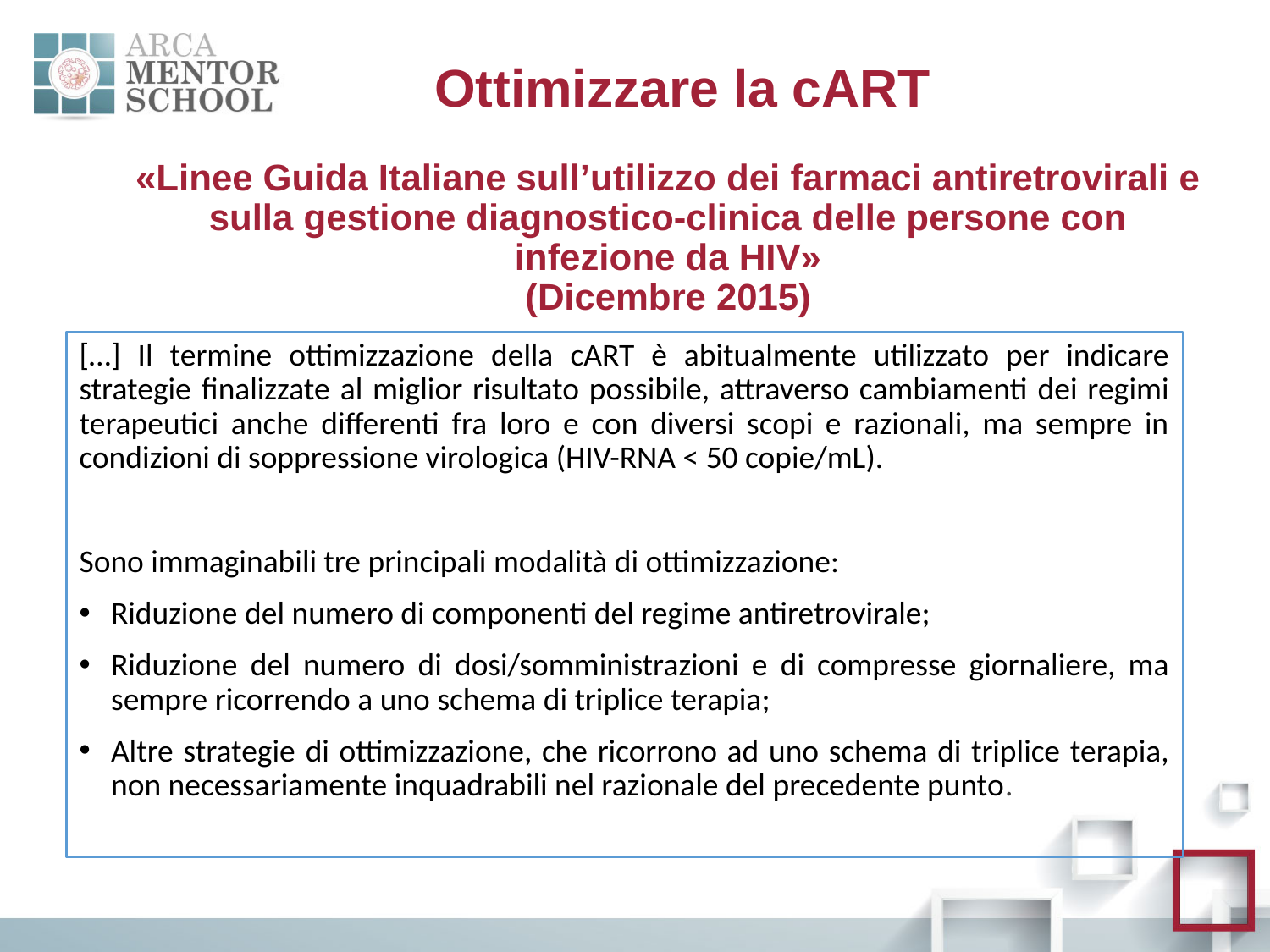

# Ottimizzare la cART «Linee Guida Italiane sull’utilizzo dei farmaci antiretrovirali e sulla gestione diagnostico-clinica delle persone con infezione da HIV» (Dicembre 2015)
[…] Il termine ottimizzazione della cART è abitualmente utilizzato per indicare strategie finalizzate al miglior risultato possibile, attraverso cambiamenti dei regimi terapeutici anche differenti fra loro e con diversi scopi e razionali, ma sempre in condizioni di soppressione virologica (HIV-RNA < 50 copie/mL).

Sono immaginabili tre principali modalità di ottimizzazione:
Riduzione del numero di componenti del regime antiretrovirale;
Riduzione del numero di dosi/somministrazioni e di compresse giornaliere, ma sempre ricorrendo a uno schema di triplice terapia;
Altre strategie di ottimizzazione, che ricorrono ad uno schema di triplice terapia, non necessariamente inquadrabili nel razionale del precedente punto.